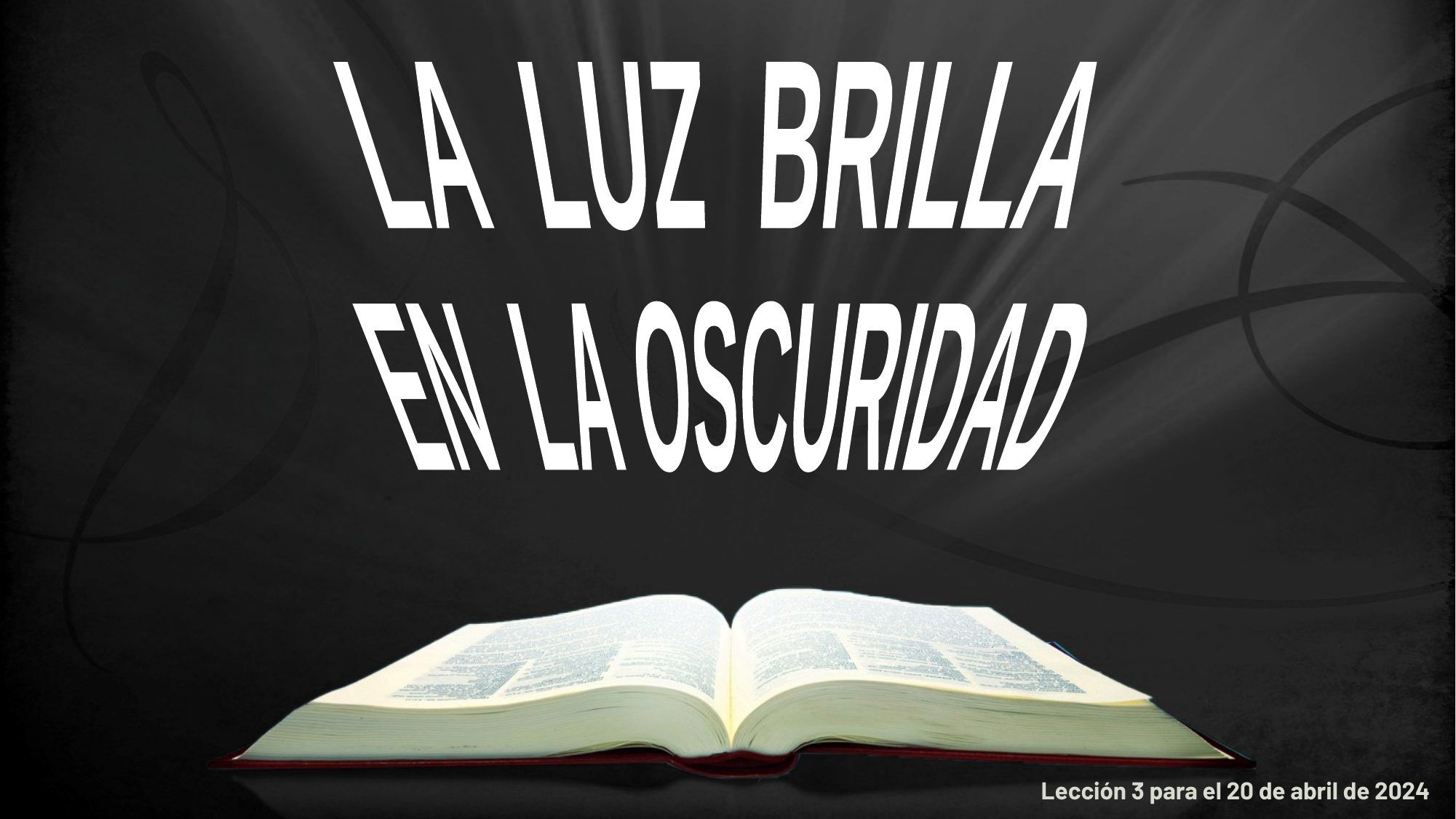

LA  LUZ  BRILLA
EN  LA OSCURIDAD
Lección 3 para el 20 de abril de 2024